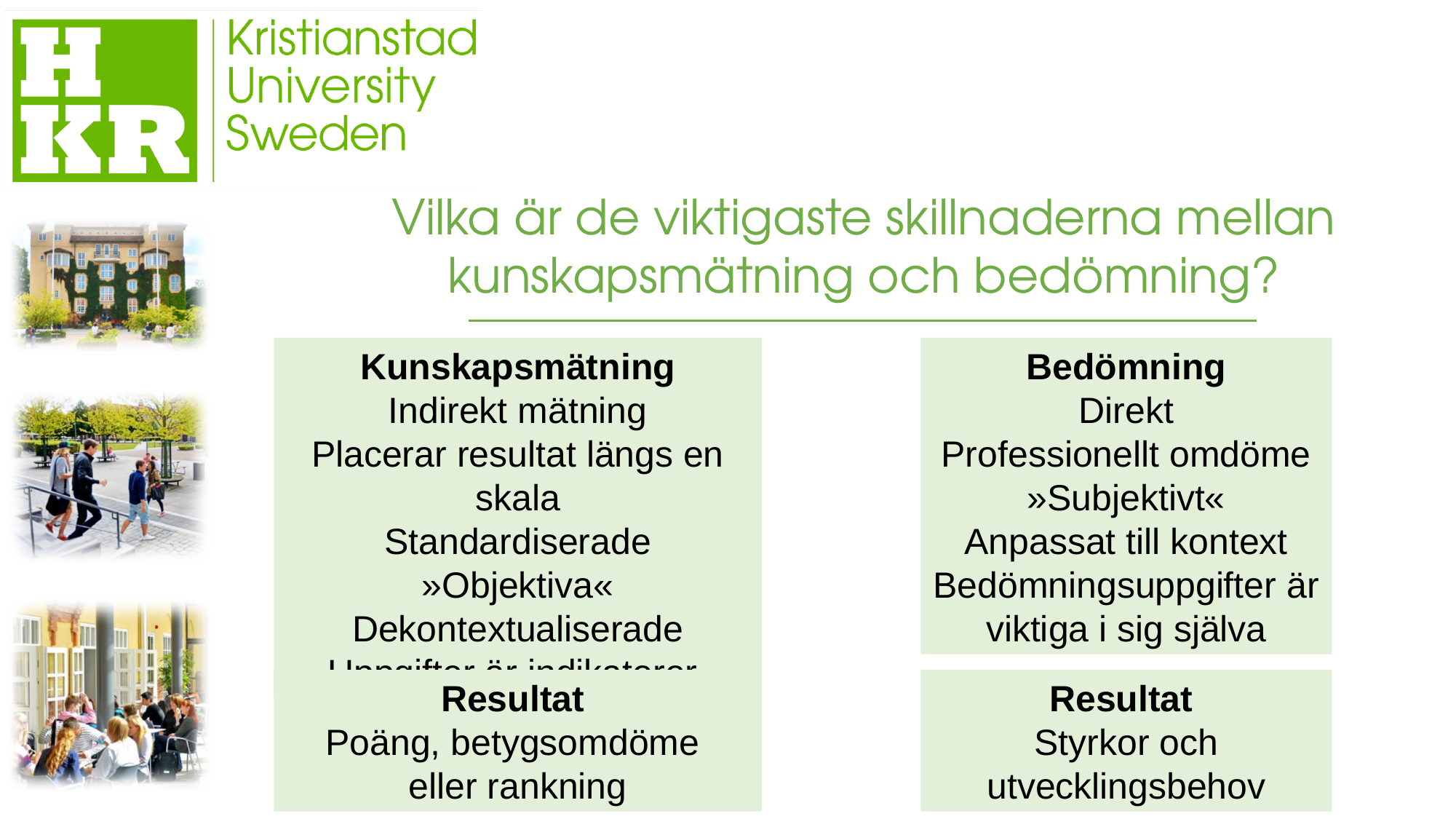

Vilka är de viktigaste skillnaderna mellan kunskapsmätning och bedömning?

Kunskapsmätning
Indirekt mätning
Placerar resultat längs en skala
Standardiserade
»Objektiva«
Dekontextualiserade
Uppgifter är indikatorer
Bedömning
Direkt
Professionellt omdöme
»Subjektivt«
Anpassat till kontext
Bedömningsuppgifter är viktiga i sig själva
Resultat
Styrkor och utvecklingsbehov
Resultat
Poäng, betygsomdöme
eller rankning